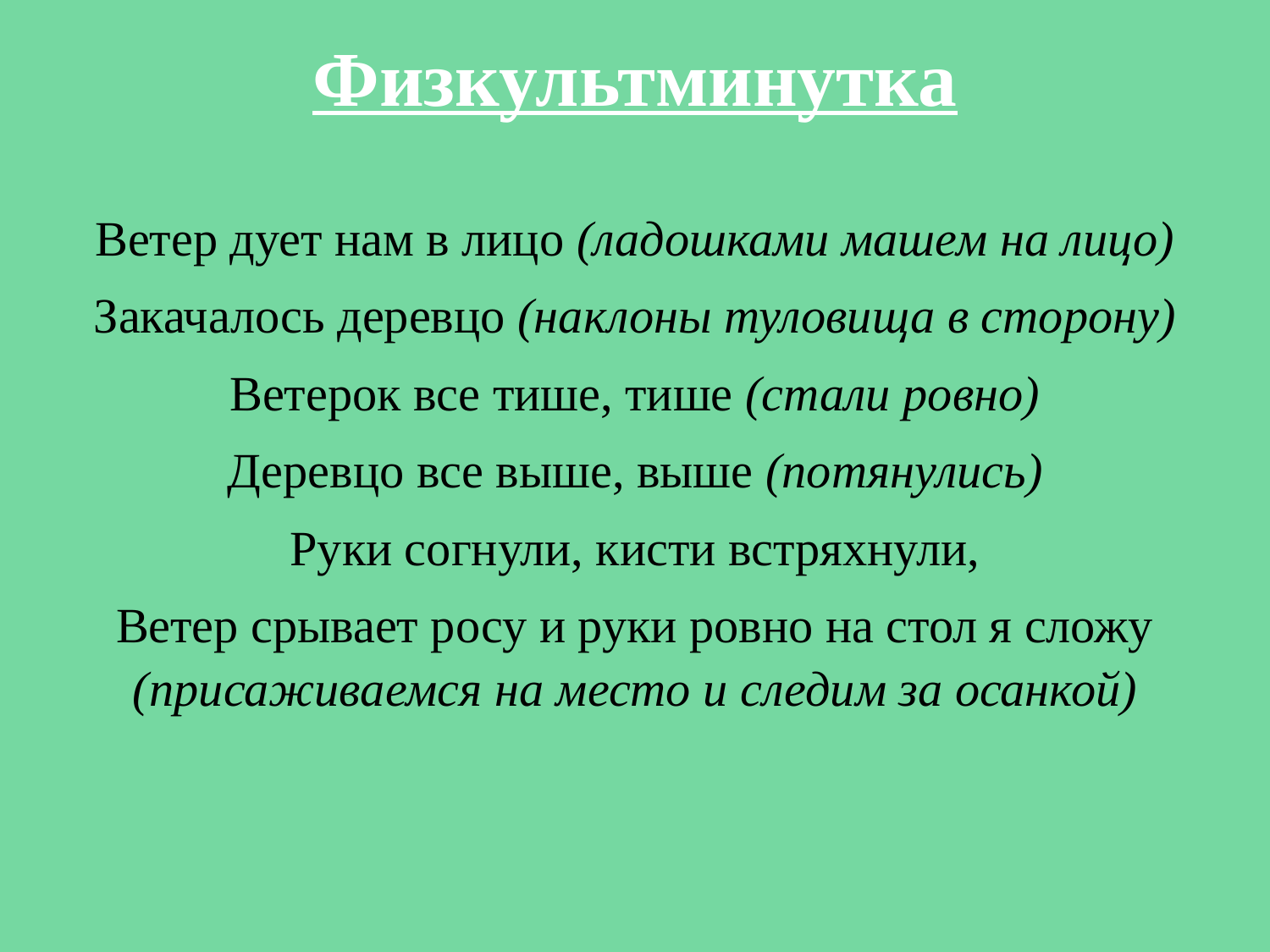

Физкультминутка
Ветер дует нам в лицо (ладошками машем на лицо)
Закачалось деревцо (наклоны туловища в сторону)
Ветерок все тише, тише (стали ровно)
Деревцо все выше, выше (потянулись)
Руки согнули, кисти встряхнули,
Ветер срывает росу и руки ровно на стол я сложу (присаживаемся на место и следим за осанкой)